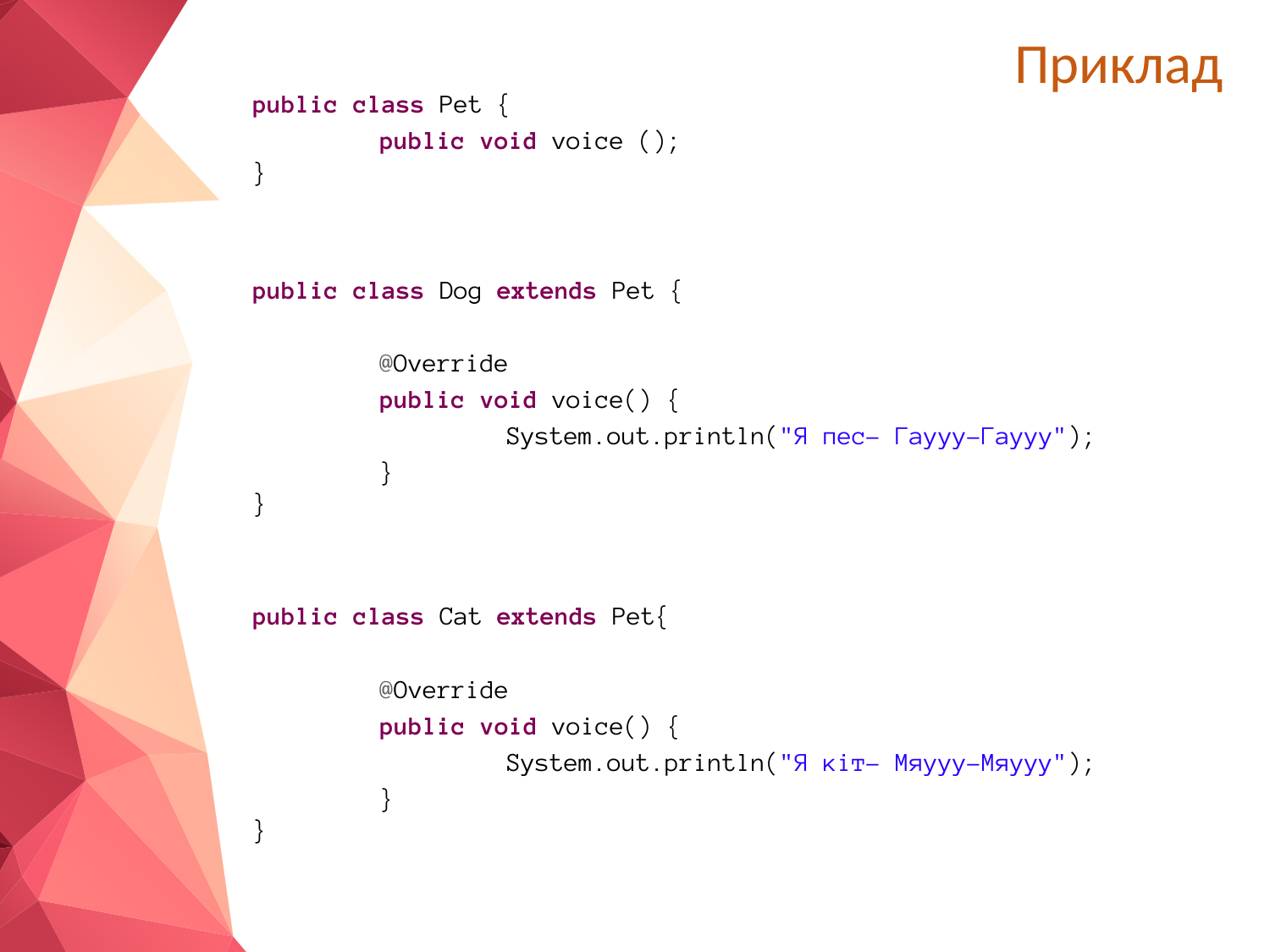

# Приклад
public class Pet {
 	public void voice ();
}
public class Dog extends Pet {

	@Override
	public void voice() {
		System.out.println("Я пес- Гаууу-Гаууу");
	}
}
public class Cat extends Pet{

	@Override
	public void voice() {
		System.out.println("Я кіт- Мяууу-Мяууу");
	}
}